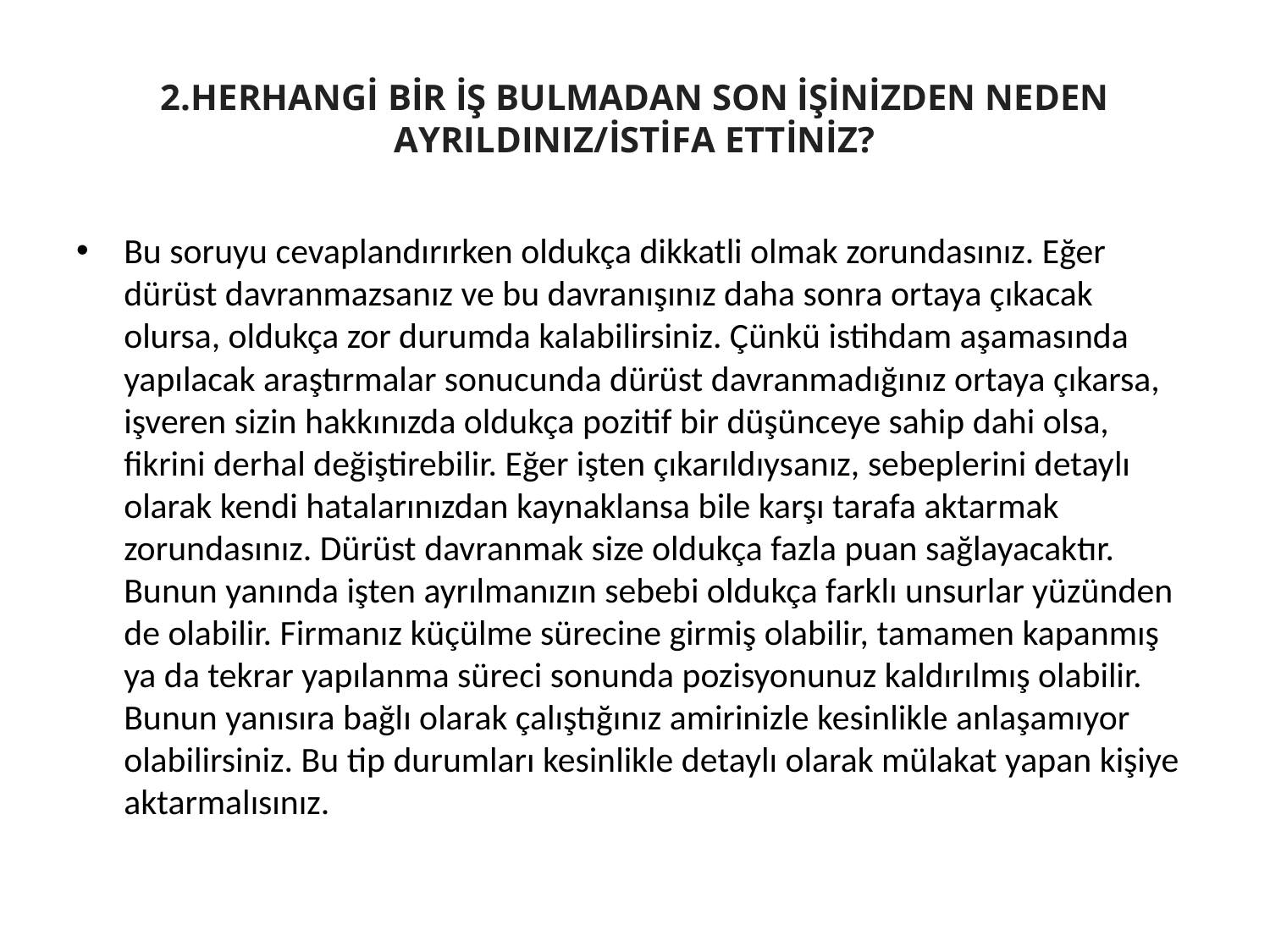

# 2.HERHANGİ BİR İŞ BULMADAN SON İŞİNİZDEN NEDEN AYRILDINIZ/İSTİFA ETTİNİZ?
Bu soruyu cevaplandırırken oldukça dikkatli olmak zorundasınız. Eğer dürüst davranmazsanız ve bu davranışınız daha sonra ortaya çıkacak olursa, oldukça zor durumda kalabilirsiniz. Çünkü istihdam aşamasında yapılacak araştırmalar sonucunda dürüst davranmadığınız ortaya çıkarsa, işveren sizin hakkınızda oldukça pozitif bir düşünceye sahip dahi olsa, fikrini derhal değiştirebilir. Eğer işten çıkarıldıysanız, sebeplerini detaylı olarak kendi hatalarınızdan kaynaklansa bile karşı tarafa aktarmak zorundasınız. Dürüst davranmak size oldukça fazla puan sağlayacaktır. Bunun yanında işten ayrılmanızın sebebi oldukça farklı unsurlar yüzünden de olabilir. Firmanız küçülme sürecine girmiş olabilir, tamamen kapanmış ya da tekrar yapılanma süreci sonunda pozisyonunuz kaldırılmış olabilir. Bunun yanısıra bağlı olarak çalıştığınız amirinizle kesinlikle anlaşamıyor olabilirsiniz. Bu tip durumları kesinlikle detaylı olarak mülakat yapan kişiye aktarmalısınız.